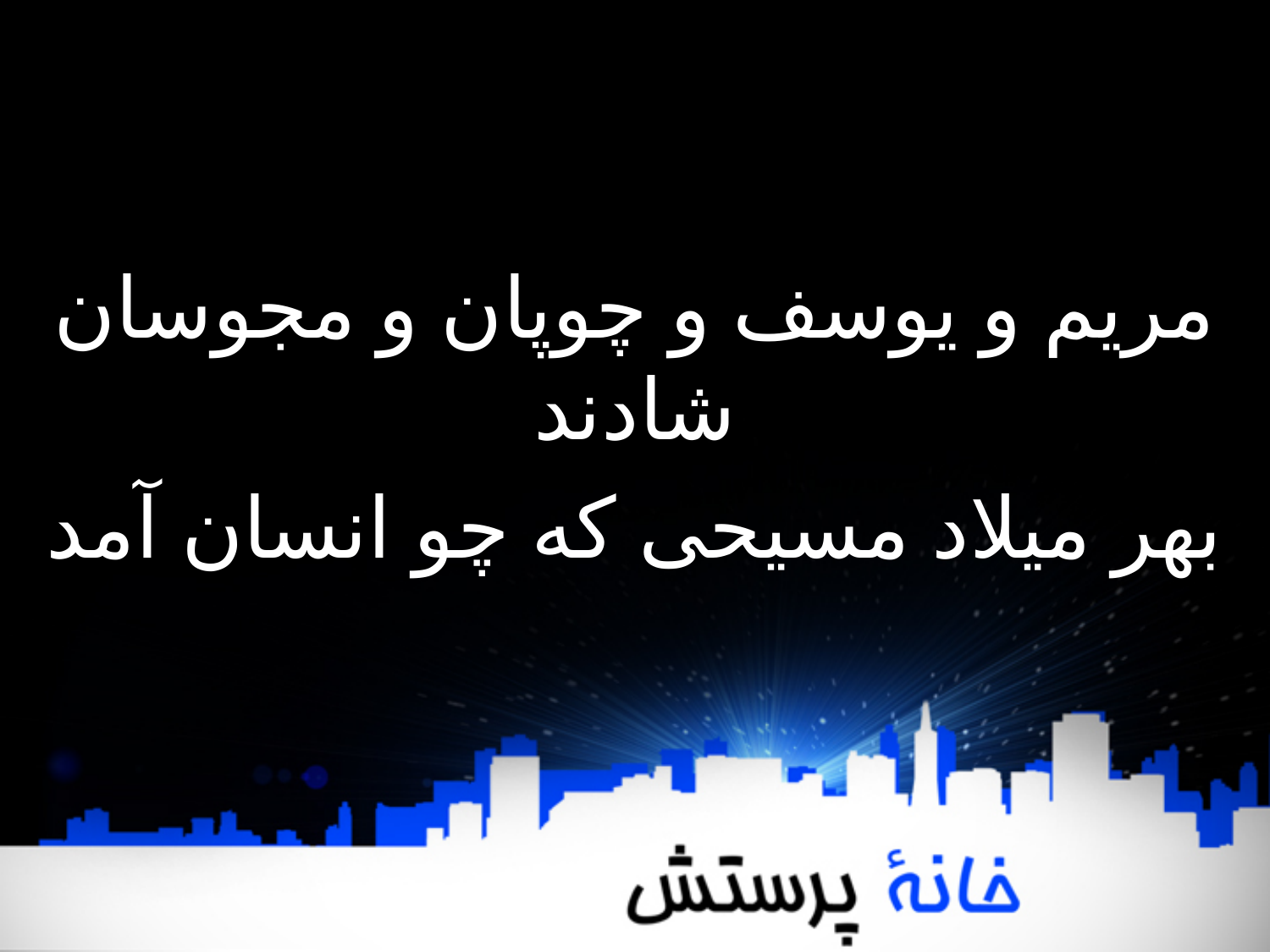

مریم و یوسف و چوپان و مجوسان شادند
بهر میلاد مسیحی که چو انسان آمد